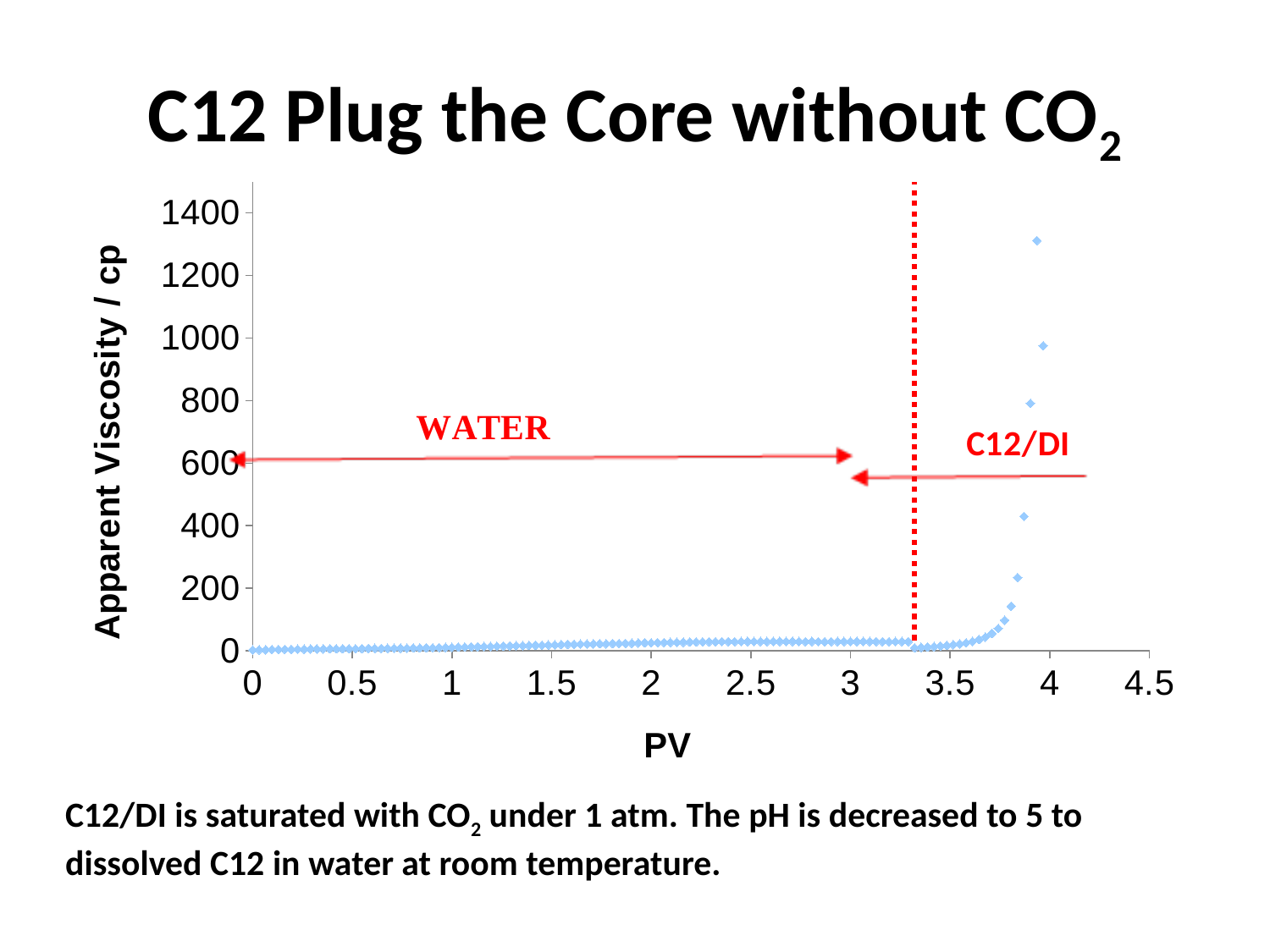

# C12 Plug the Core without CO2

### Chart

| Category |  |  |
|---|---|---|
C12/DI is saturated with CO2 under 1 atm. The pH is decreased to 5 to dissolved C12 in water at room temperature.